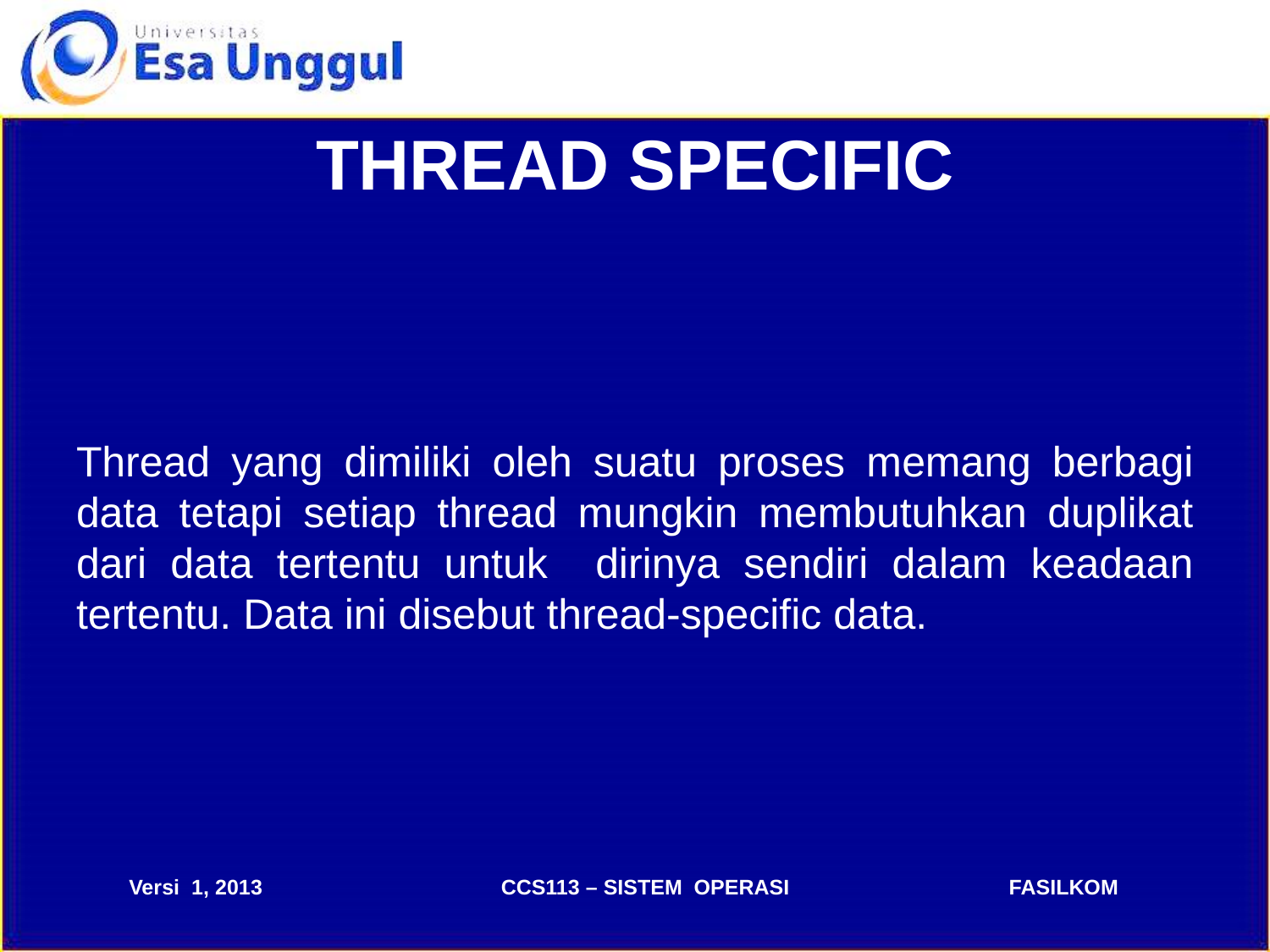

# THREAD SPECIFIC
Thread yang dimiliki oleh suatu proses memang berbagi data tetapi setiap thread mungkin membutuhkan duplikat dari data tertentu untuk  dirinya sendiri dalam keadaan tertentu. Data ini disebut thread-specific data.